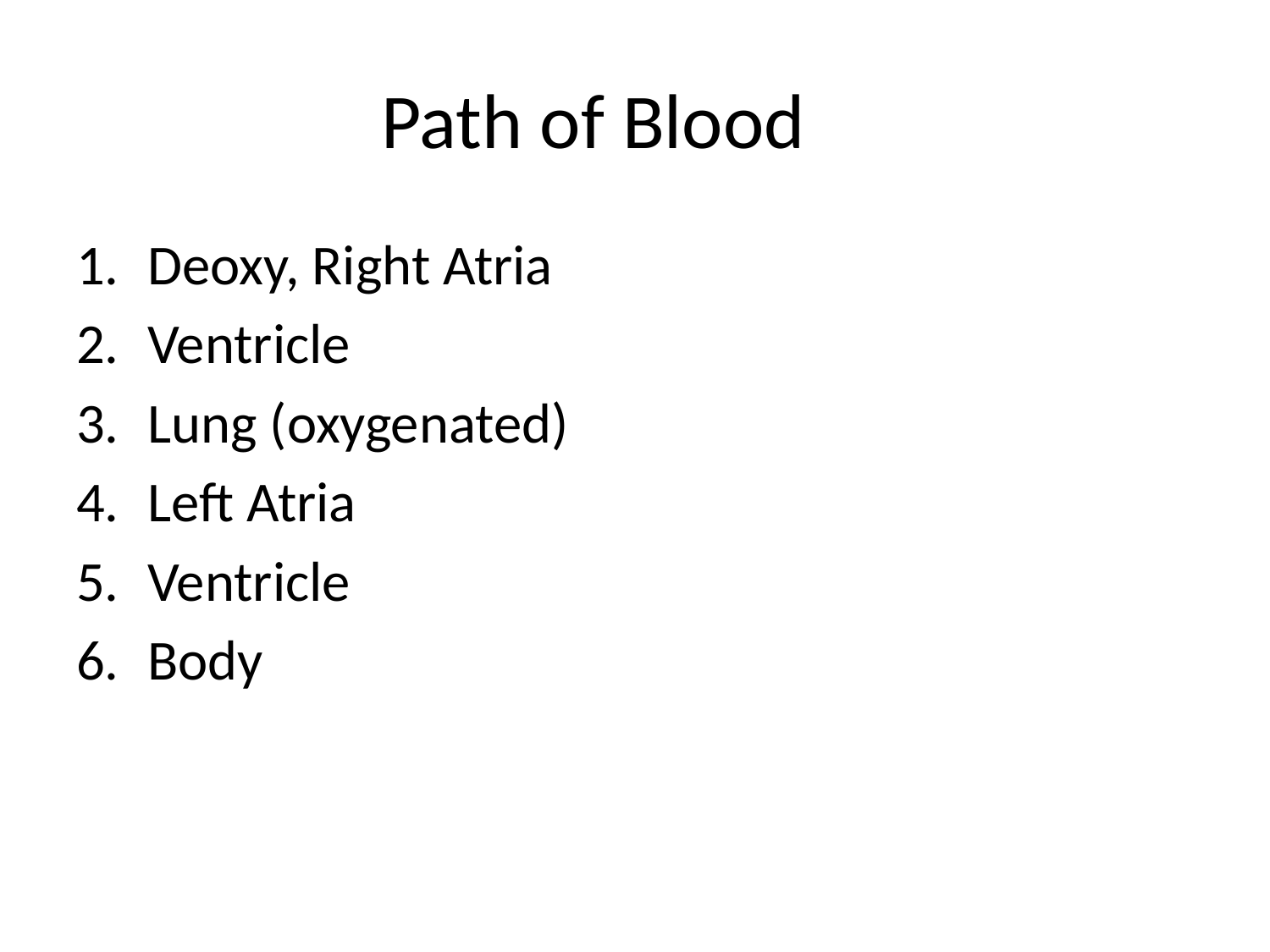

# Path of Blood
Deoxy, Right Atria
Ventricle
Lung (oxygenated)
Left Atria
Ventricle
Body